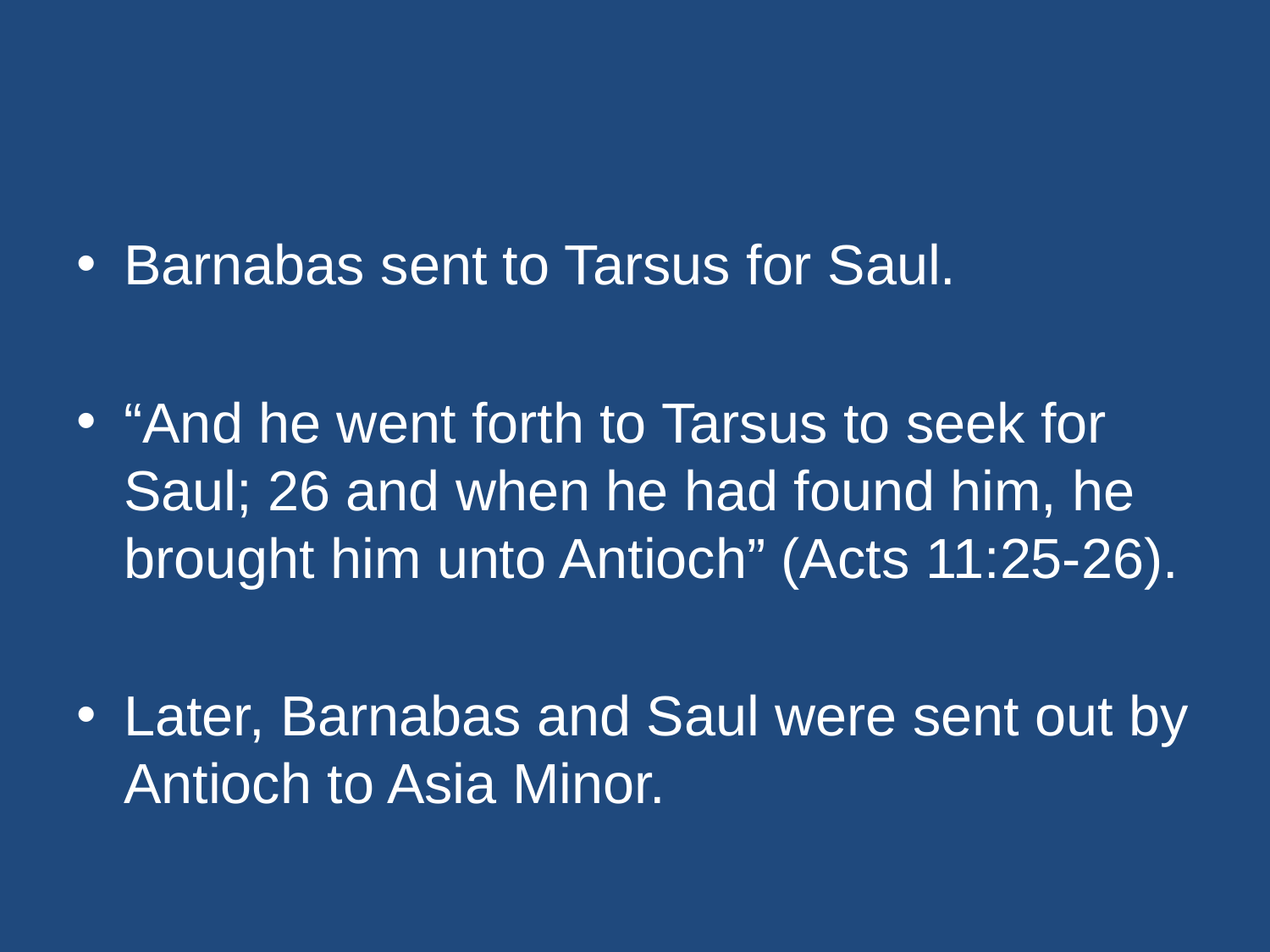

#
Barnabas sent to Tarsus for Saul.

“And he went forth to Tarsus to seek for Saul; 26 and when he had found him, he brought him unto Antioch” (Acts 11:25-26).

Later, Barnabas and Saul were sent out by Antioch to Asia Minor.